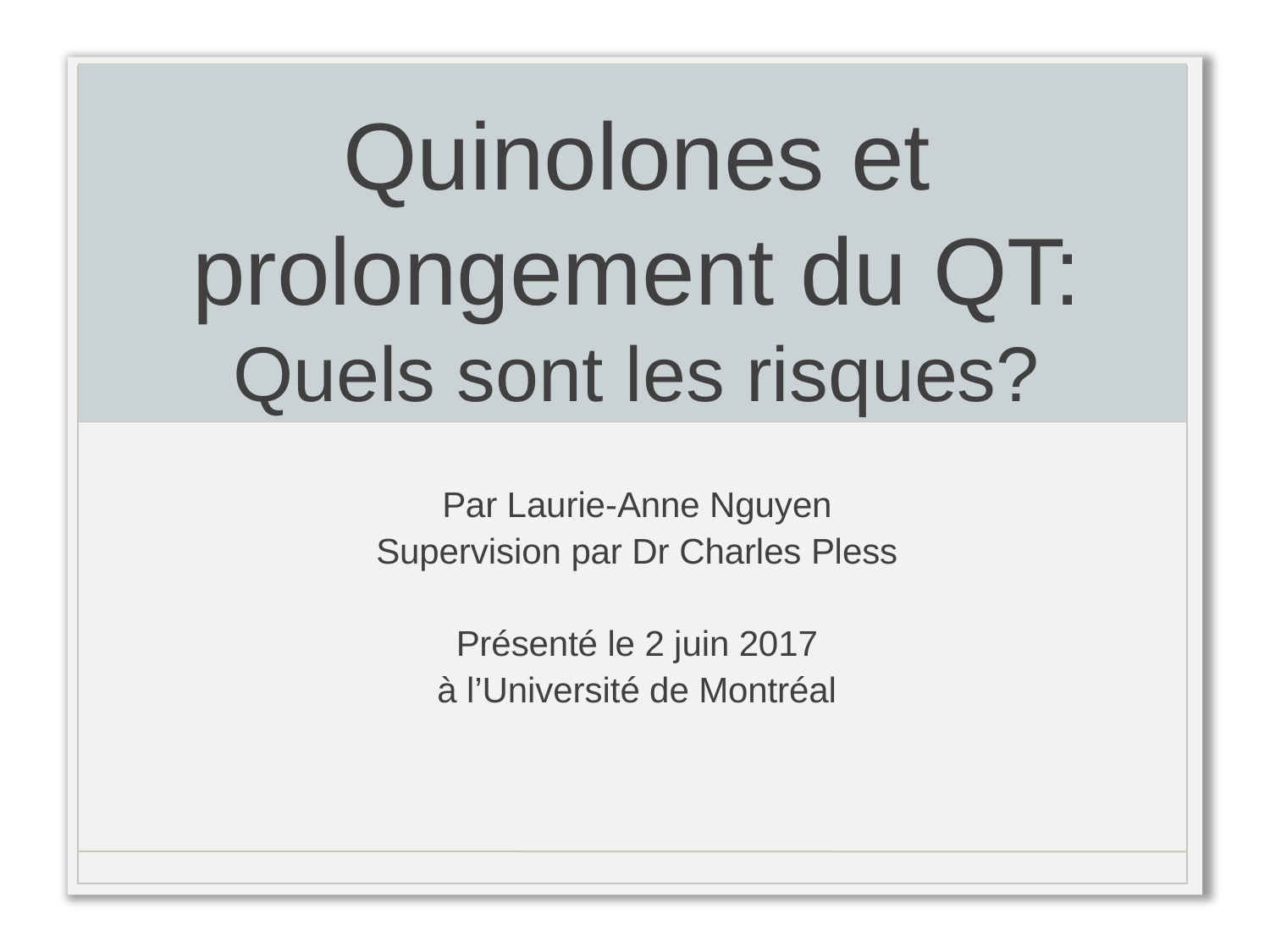

# Quinolones et prolongement du QT: Quels sont les risques?
Par Laurie-Anne Nguyen
Supervision par Dr Charles Pless

Présenté le 2 juin 2017
à l’Université de Montréal